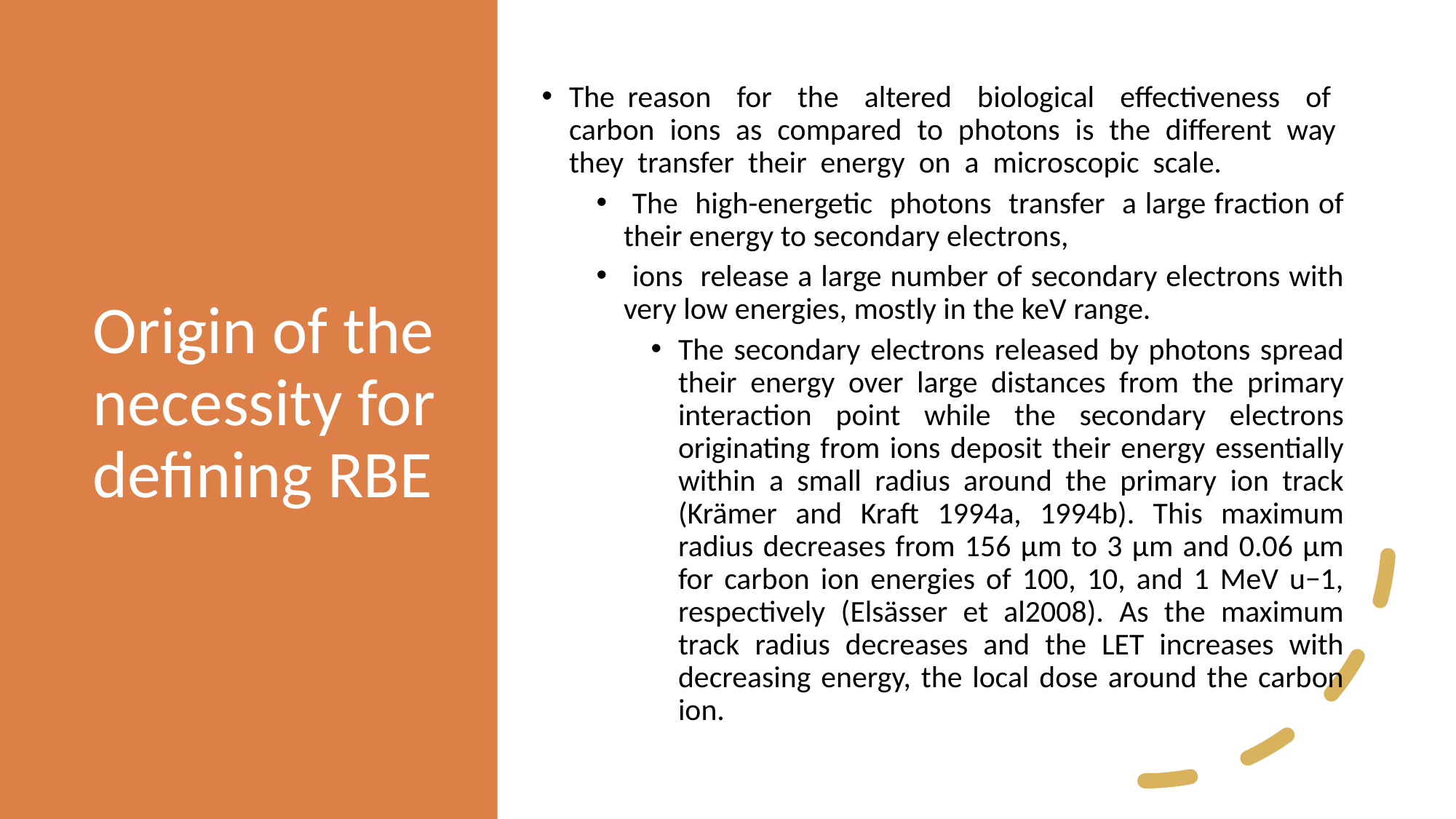

# Origin of the necessity for defining RBE
The reason  for  the  altered  biological  effectiveness  of  carbon  ions  as  compared  to  photons  is  the  different  way  they  transfer  their  energy  on  a  microscopic  scale.
 The  high-energetic  photons  transfer  a large fraction of their energy to secondary electrons,
 ions  release a large number of secondary electrons with very low energies, mostly in the keV range.
The secondary electrons released by photons spread their energy over large distances from the primary interaction point while the secondary electrons originating from ions deposit their energy essentially within a small radius around the primary ion track (Krämer and Kraft 1994a, 1994b). This maximum radius decreases from 156 μm to 3 μm and 0.06 μm for carbon ion energies of 100, 10, and 1 MeV u−1, respectively (Elsässer et al2008). As the maximum track radius decreases and the LET increases with decreasing energy, the local dose around the carbon ion.

Particle Therapy MasterClass 2021 ( 10/03/2021, ICN UNAM)
18